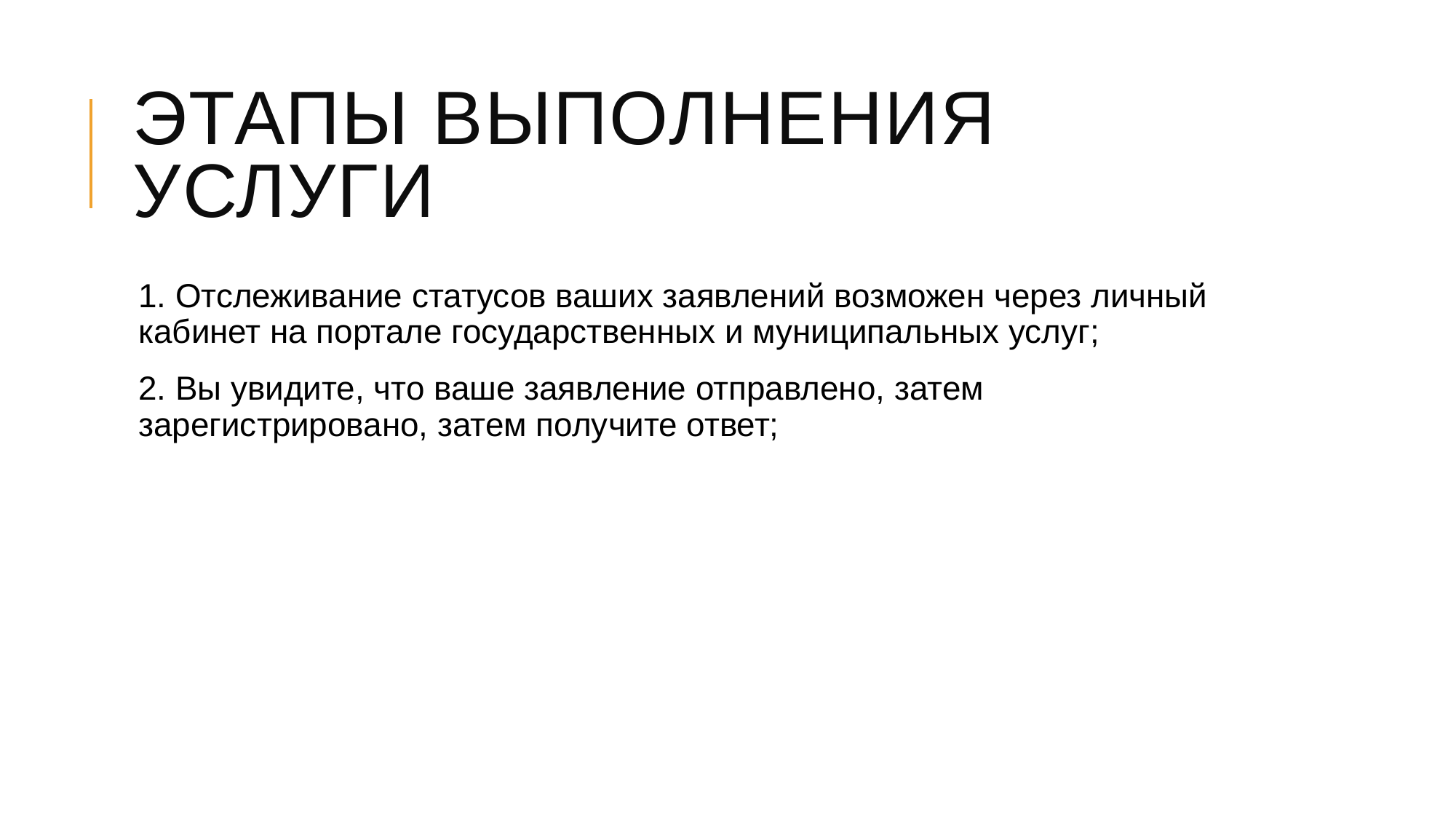

# Этапы выполнения услуги
1. Отслеживание статусов ваших заявлений возможен через личный кабинет на портале государственных и муниципальных услуг;
2. Вы увидите, что ваше заявление отправлено, затем зарегистрировано, затем получите ответ;